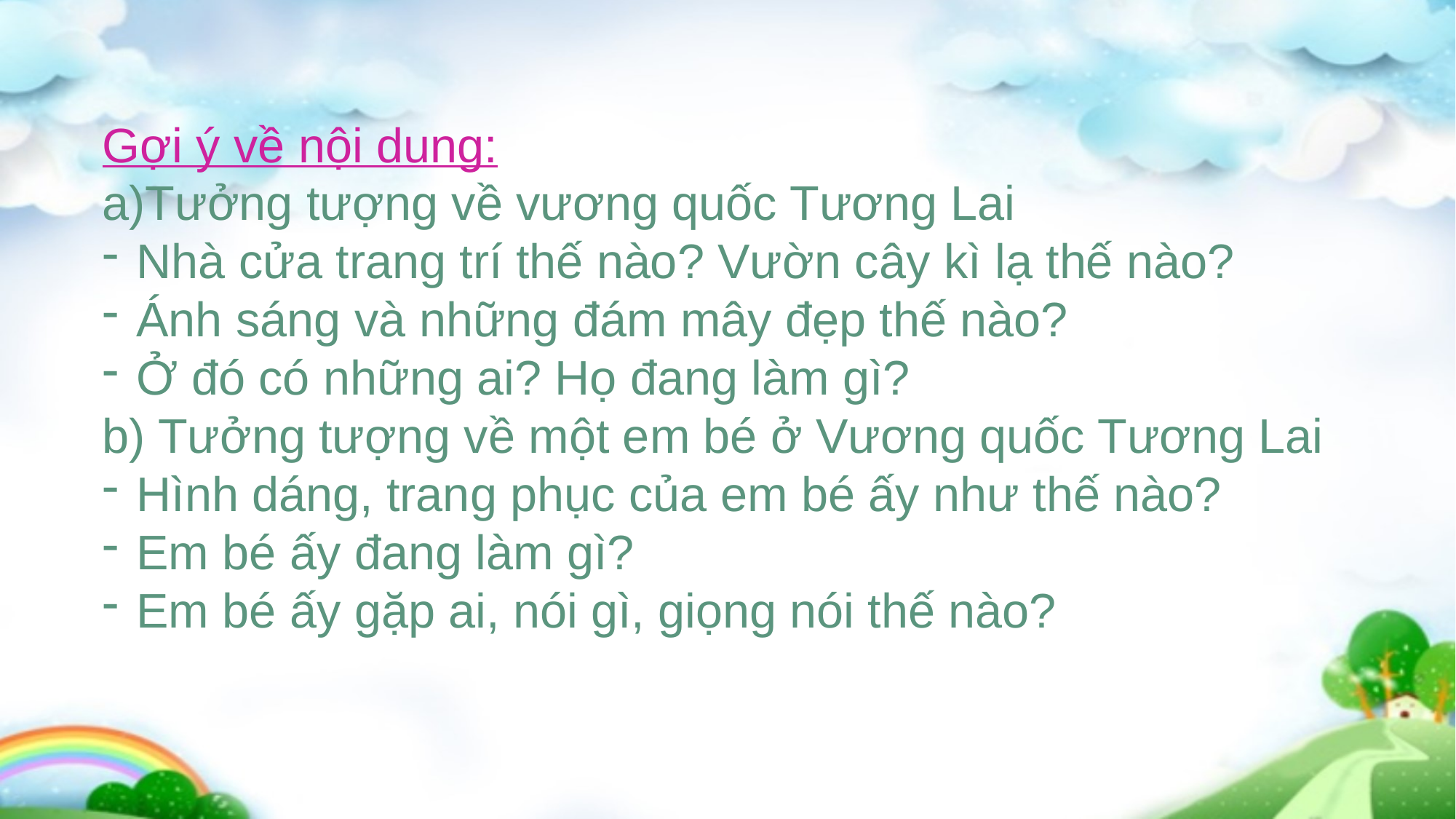

Gợi ý về nội dung:
Tưởng tượng về vương quốc Tương Lai
Nhà cửa trang trí thế nào? Vườn cây kì lạ thế nào?
Ánh sáng và những đám mây đẹp thế nào?
Ở đó có những ai? Họ đang làm gì?
b) Tưởng tượng về một em bé ở Vương quốc Tương Lai
Hình dáng, trang phục của em bé ấy như thế nào?
Em bé ấy đang làm gì?
Em bé ấy gặp ai, nói gì, giọng nói thế nào?